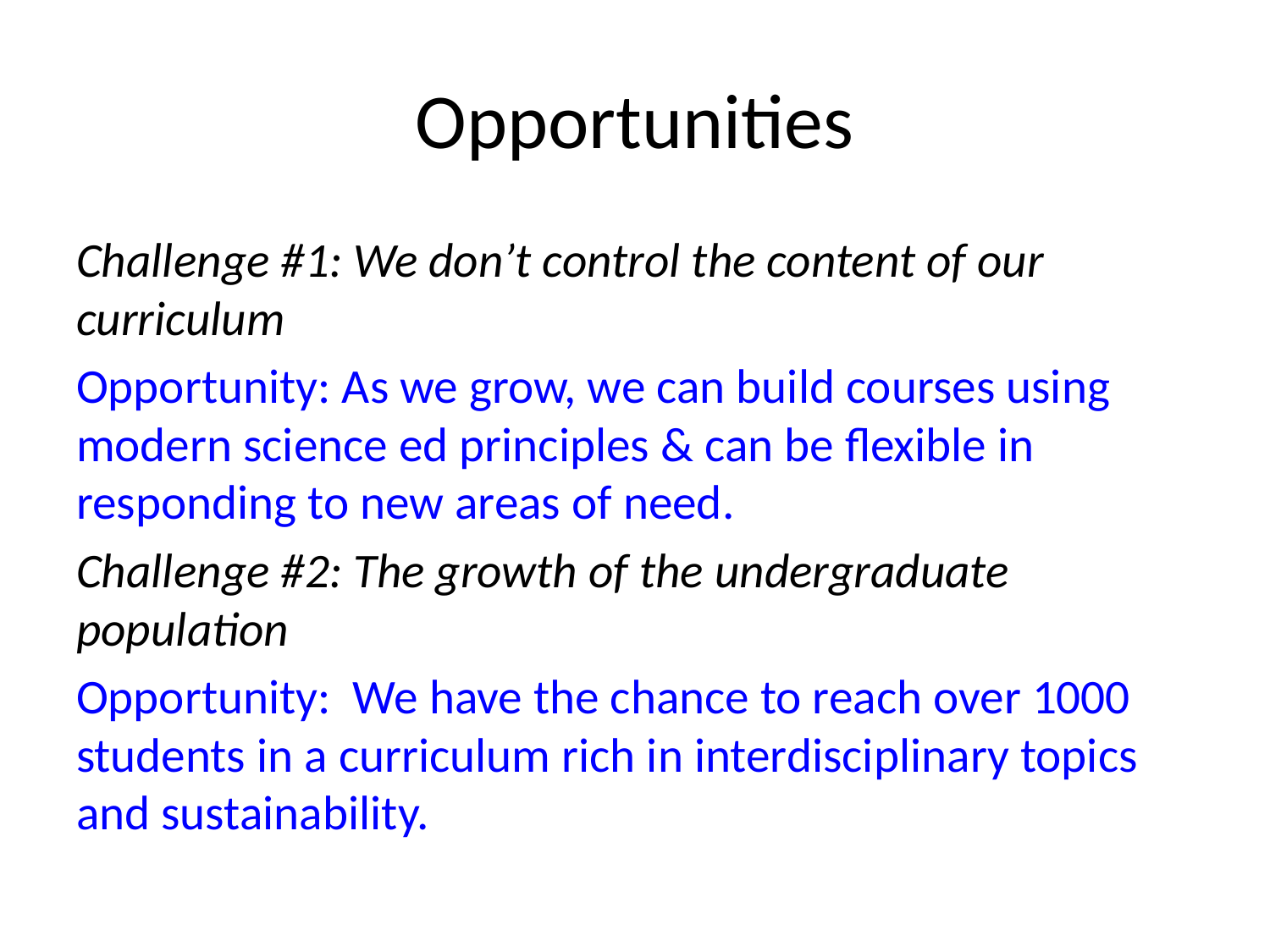

# Opportunities
Challenge #1: We don’t control the content of our curriculum
Opportunity: As we grow, we can build courses using modern science ed principles & can be flexible in responding to new areas of need.
Challenge #2: The growth of the undergraduate population
Opportunity:  We have the chance to reach over 1000 students in a curriculum rich in interdisciplinary topics and sustainability.